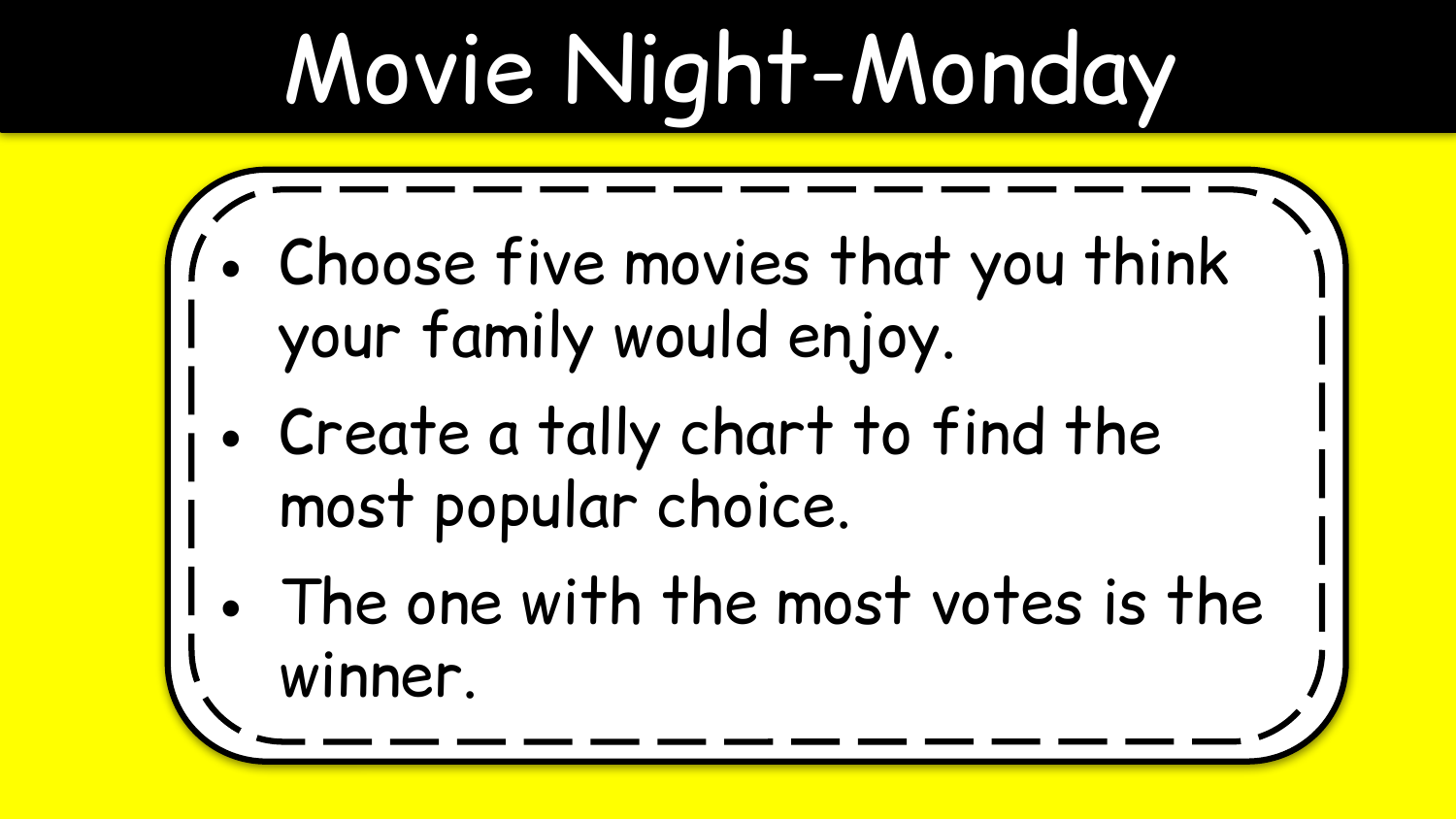

Movie Night-Monday

Choose five movies that you think your family would enjoy.

Create a tally chart to find the most popular choice.

The one with the most votes is the winner.